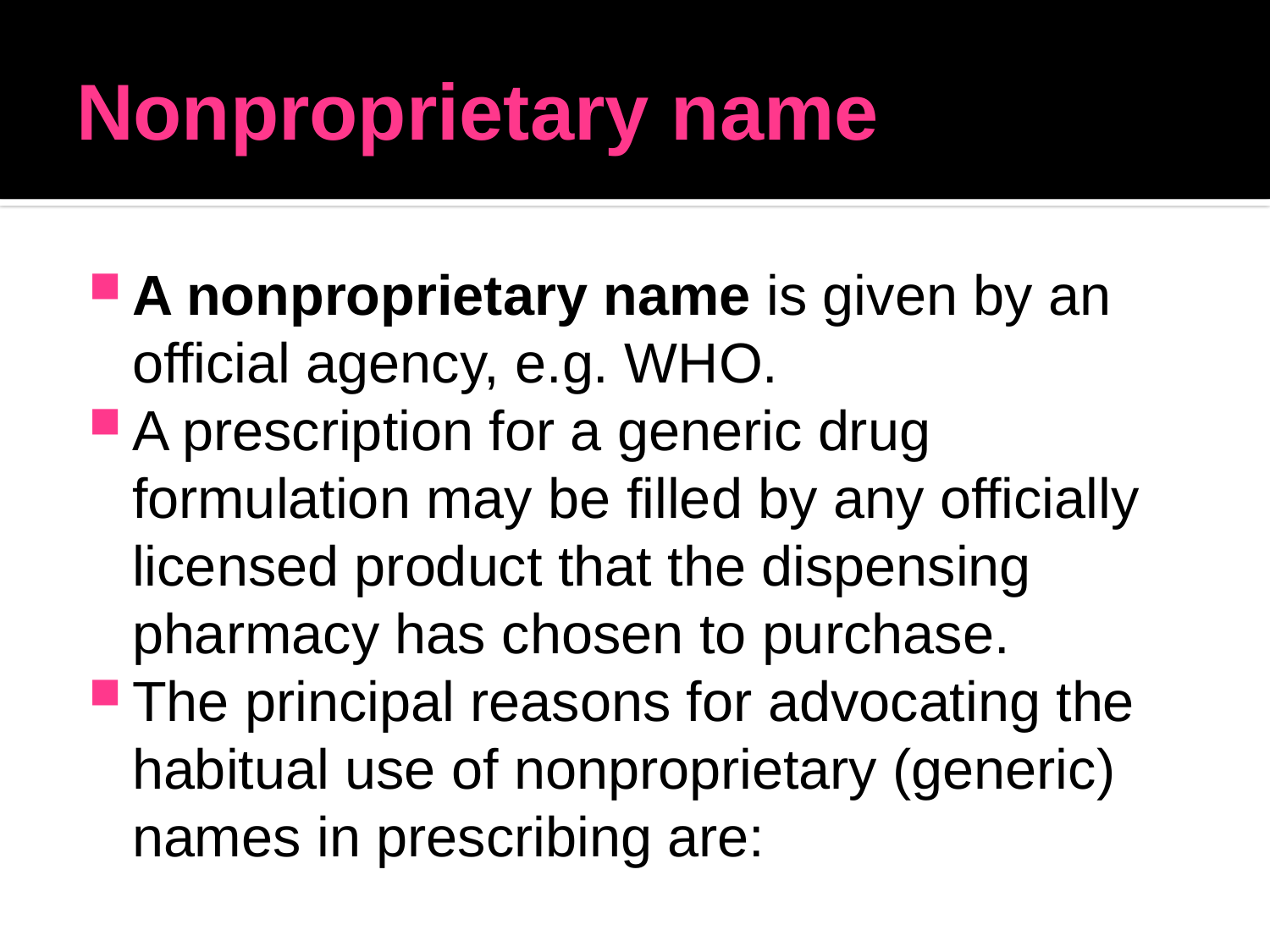

# Nonproprietary name
A nonproprietary name is given by an official agency, e.g. WHO.
A prescription for a generic drug formulation may be filled by any officially licensed product that the dispensing pharmacy has chosen to purchase.
The principal reasons for advocating the habitual use of nonproprietary (generic) names in prescribing are: